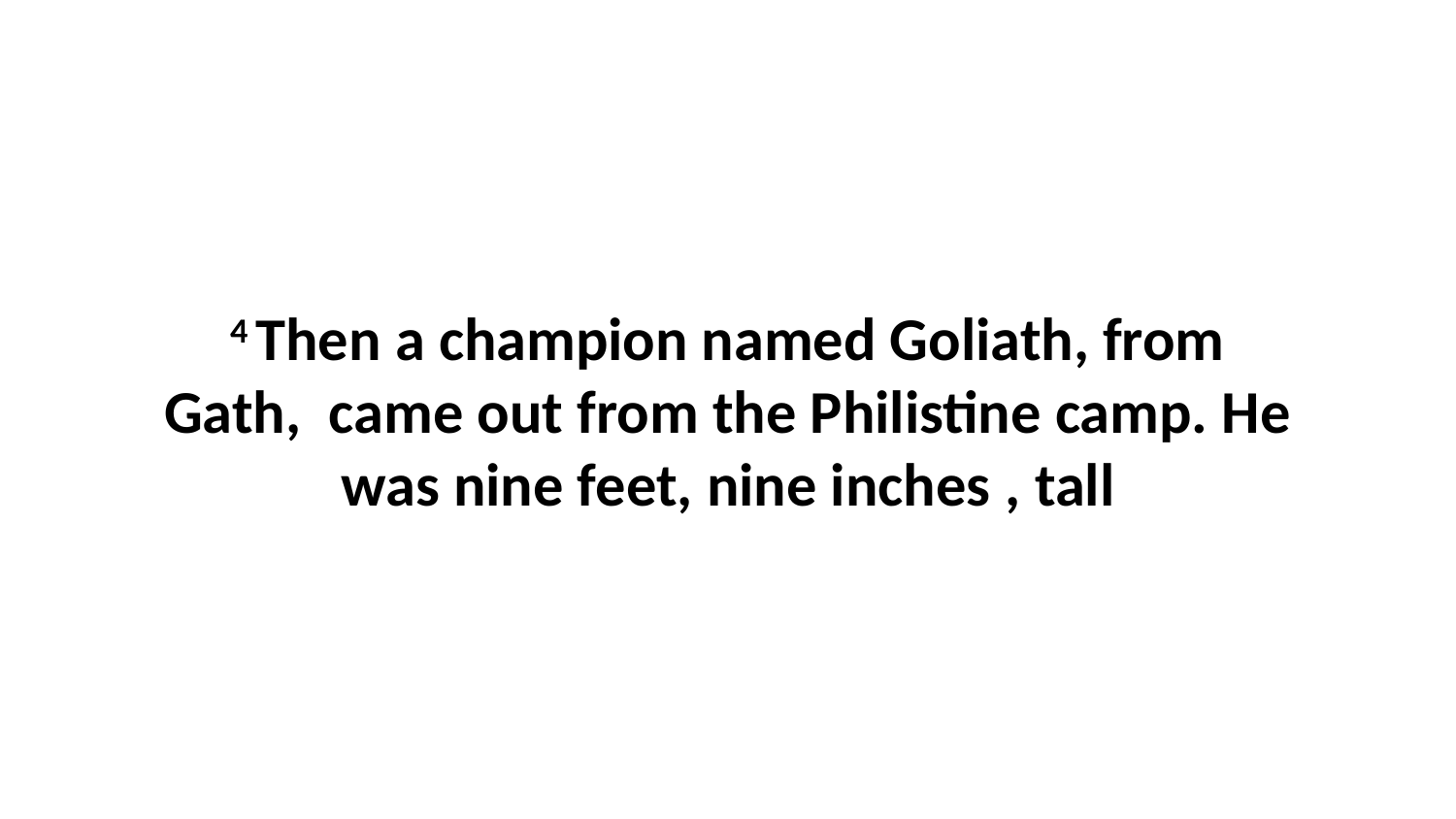

4 Then a champion named Goliath, from Gath,  came out from the Philistine camp. He was nine feet, nine inches , tall